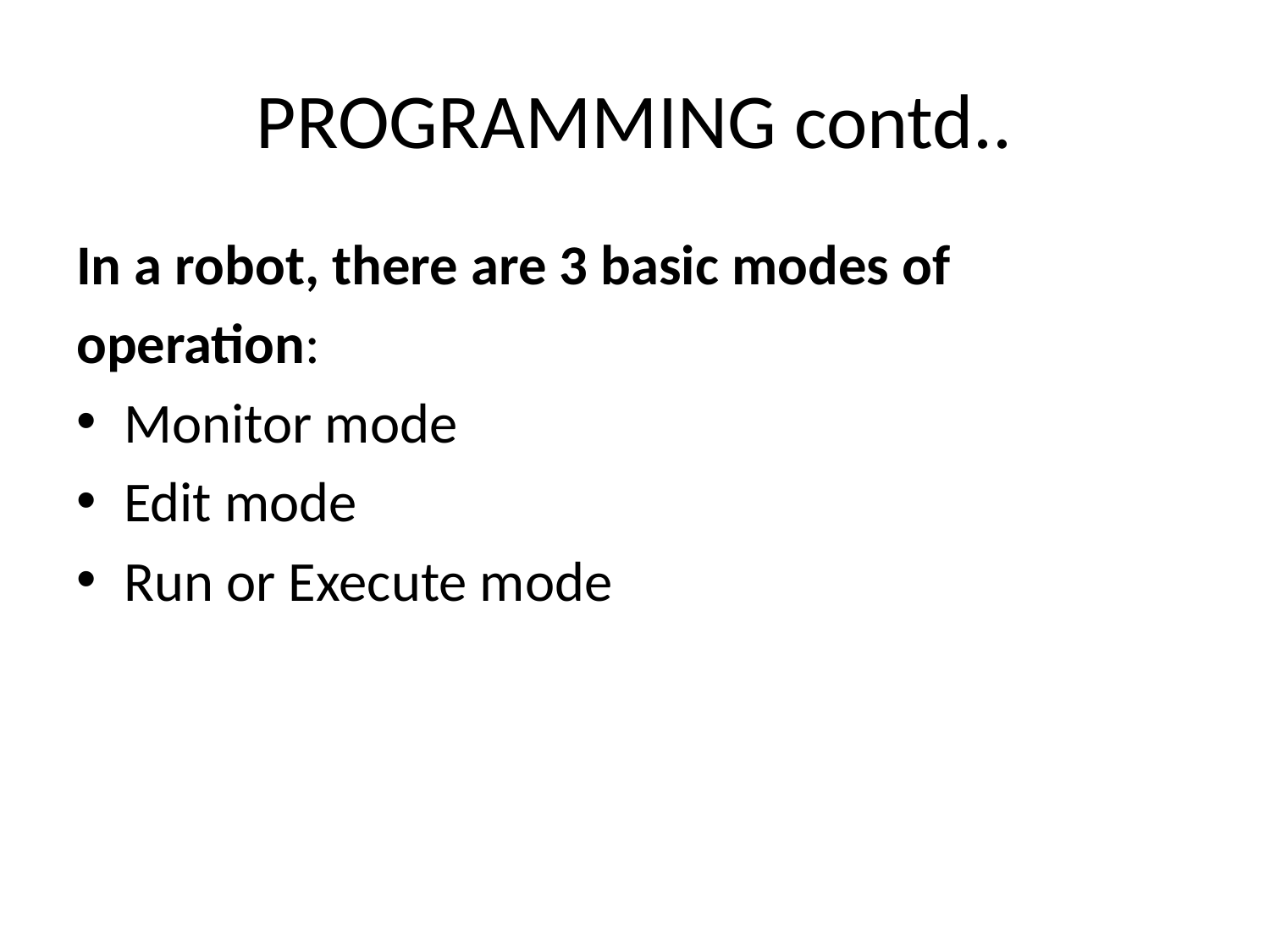

# PROGRAMMING contd..
In a robot, there are 3 basic modes of
operation:
Monitor mode
Edit mode
Run or Execute mode